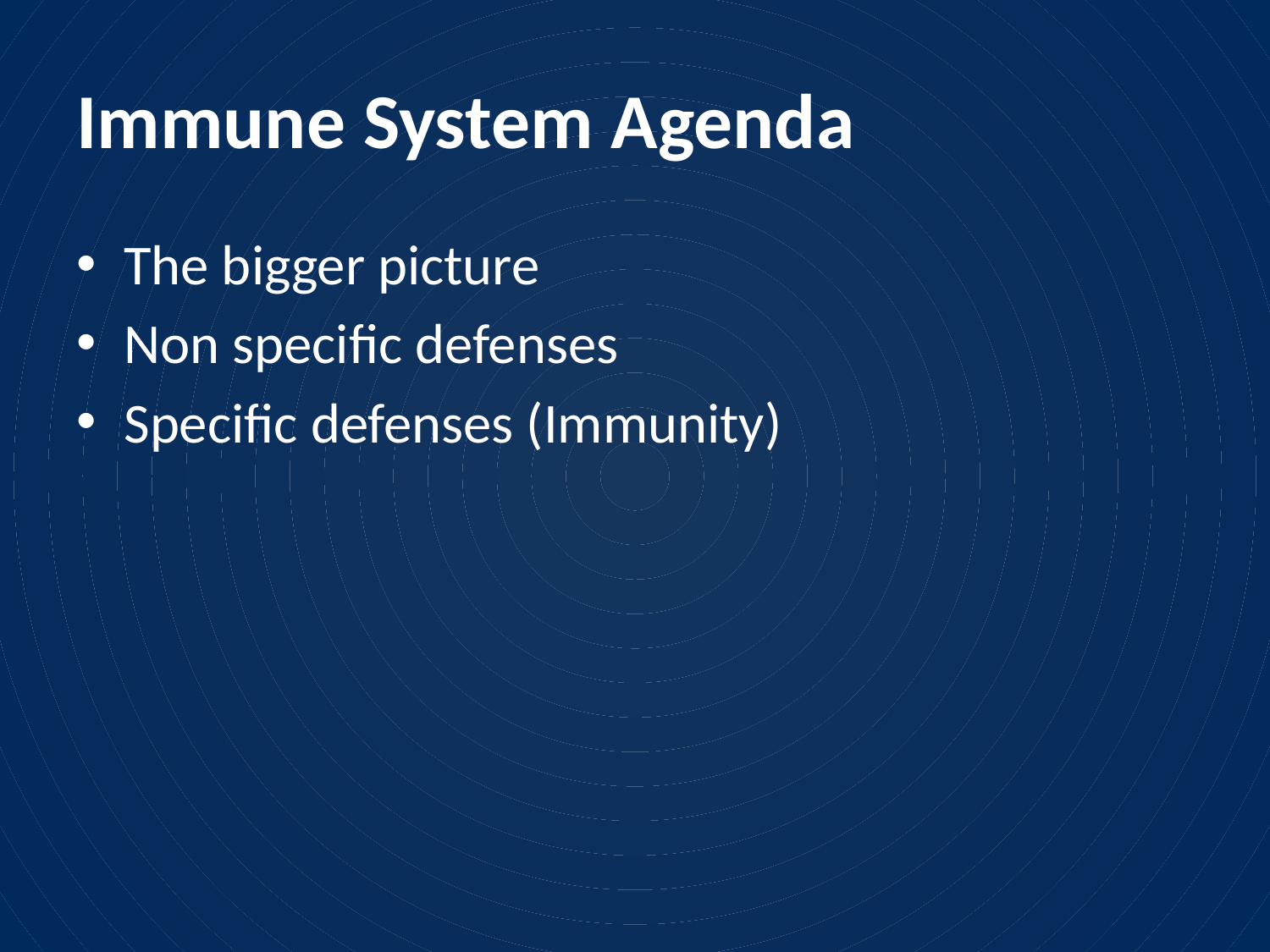

# Immune System Agenda
The bigger picture
Non specific defenses
Specific defenses (Immunity)